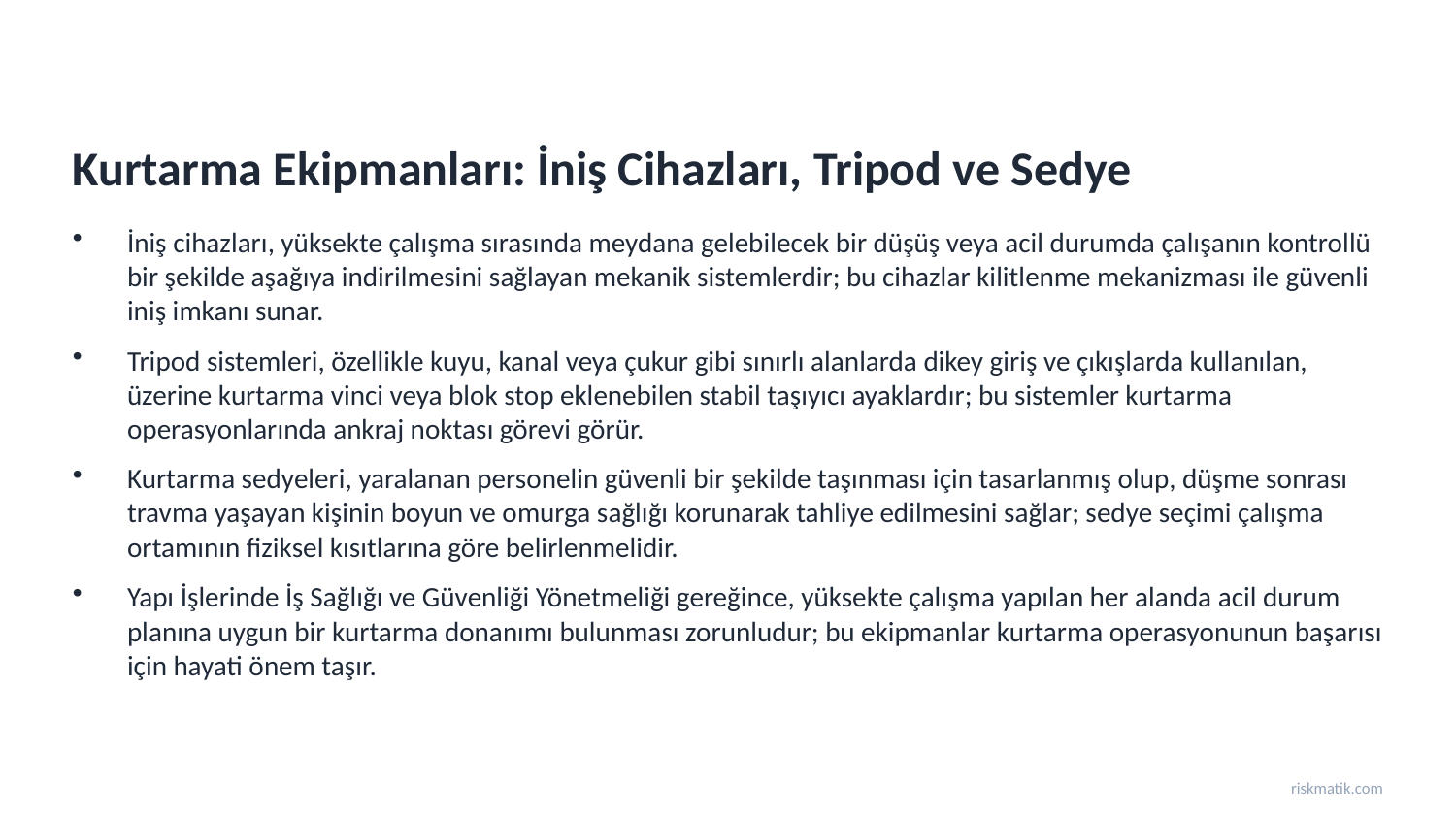

Kurtarma Ekipmanları: İniş Cihazları, Tripod ve Sedye
İniş cihazları, yüksekte çalışma sırasında meydana gelebilecek bir düşüş veya acil durumda çalışanın kontrollü bir şekilde aşağıya indirilmesini sağlayan mekanik sistemlerdir; bu cihazlar kilitlenme mekanizması ile güvenli iniş imkanı sunar.
Tripod sistemleri, özellikle kuyu, kanal veya çukur gibi sınırlı alanlarda dikey giriş ve çıkışlarda kullanılan, üzerine kurtarma vinci veya blok stop eklenebilen stabil taşıyıcı ayaklardır; bu sistemler kurtarma operasyonlarında ankraj noktası görevi görür.
Kurtarma sedyeleri, yaralanan personelin güvenli bir şekilde taşınması için tasarlanmış olup, düşme sonrası travma yaşayan kişinin boyun ve omurga sağlığı korunarak tahliye edilmesini sağlar; sedye seçimi çalışma ortamının fiziksel kısıtlarına göre belirlenmelidir.
Yapı İşlerinde İş Sağlığı ve Güvenliği Yönetmeliği gereğince, yüksekte çalışma yapılan her alanda acil durum planına uygun bir kurtarma donanımı bulunması zorunludur; bu ekipmanlar kurtarma operasyonunun başarısı için hayati önem taşır.
riskmatik.com